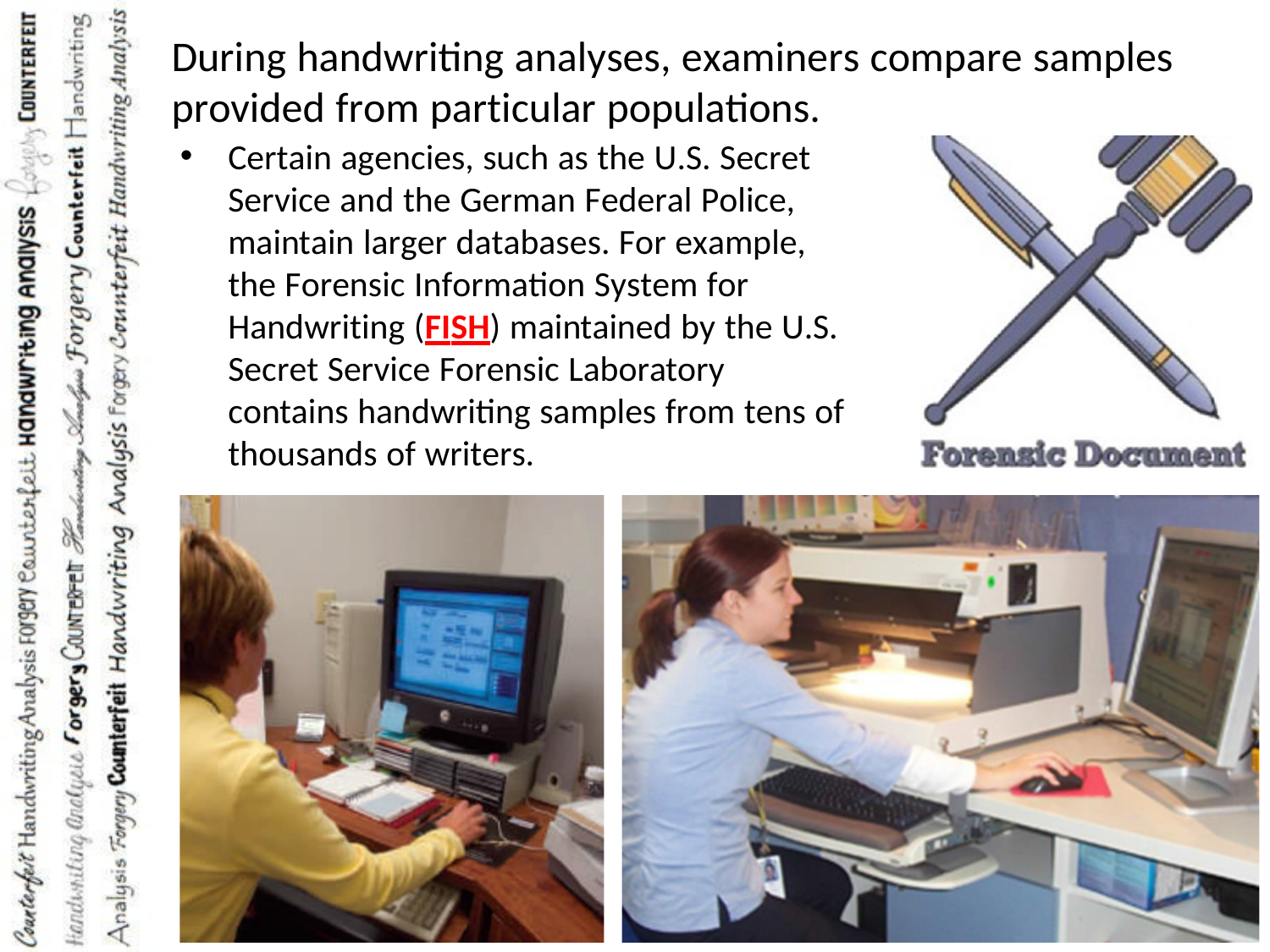

During handwriting analyses, examiners compare samples provided from particular populations.
Certain agencies, such as the U.S. Secret Service and the German Federal Police, maintain larger databases. For example, the Forensic Information System for  Handwriting (FISH) maintained by the U.S. Secret Service Forensic Laboratory contains handwriting samples from tens of thousands of writers.